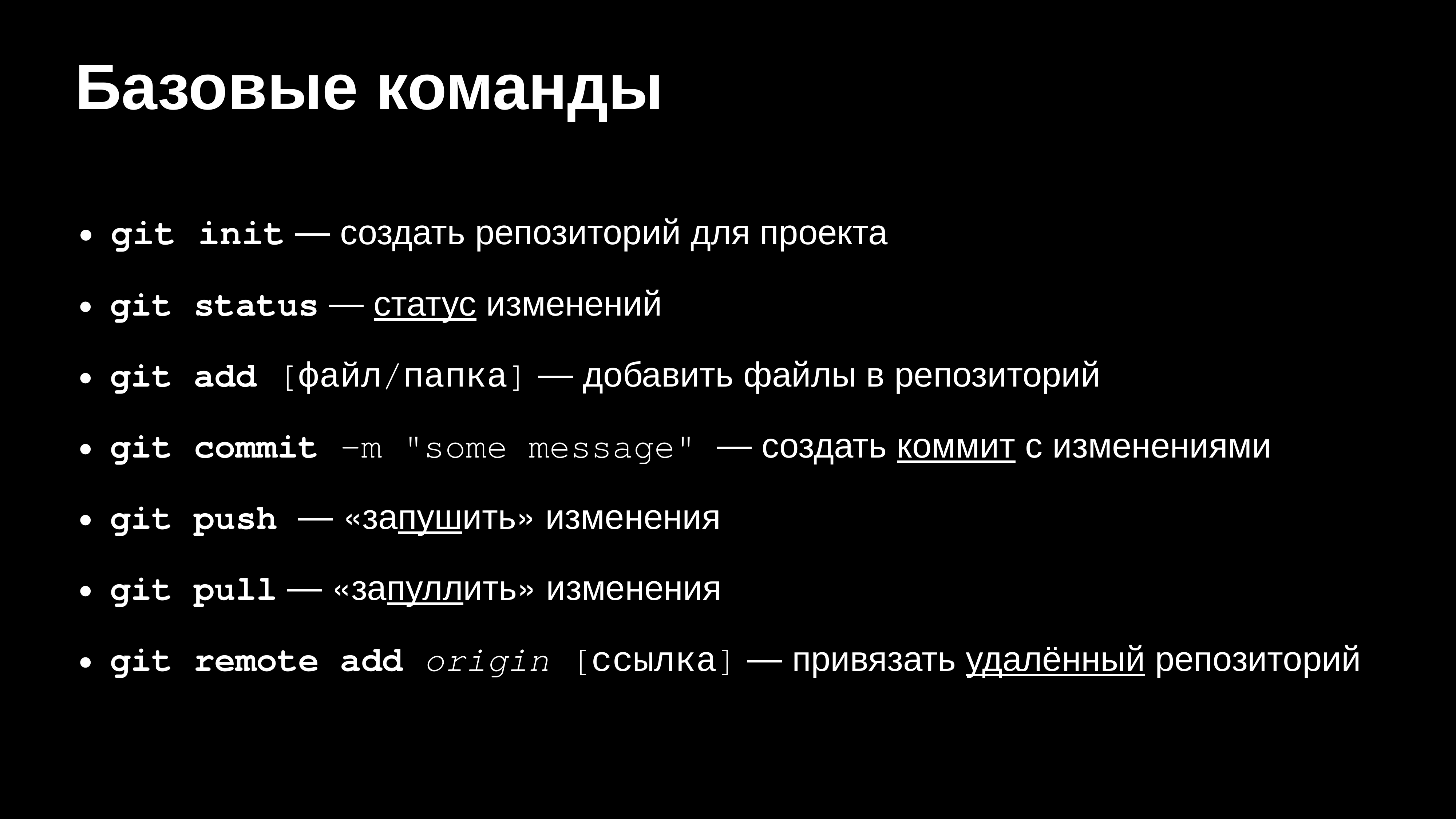

# Базовые команды
git init — создать репозиторий для проекта
git status — статус изменений
git add [файл/папка] — добавить файлы в репозиторий
git commit -m "some message" — создать коммит с изменениями
git push — «запушить» изменения
git pull — «запуллить» изменения
git remote add origin [ссылка] — привязать удалённый репозиторий